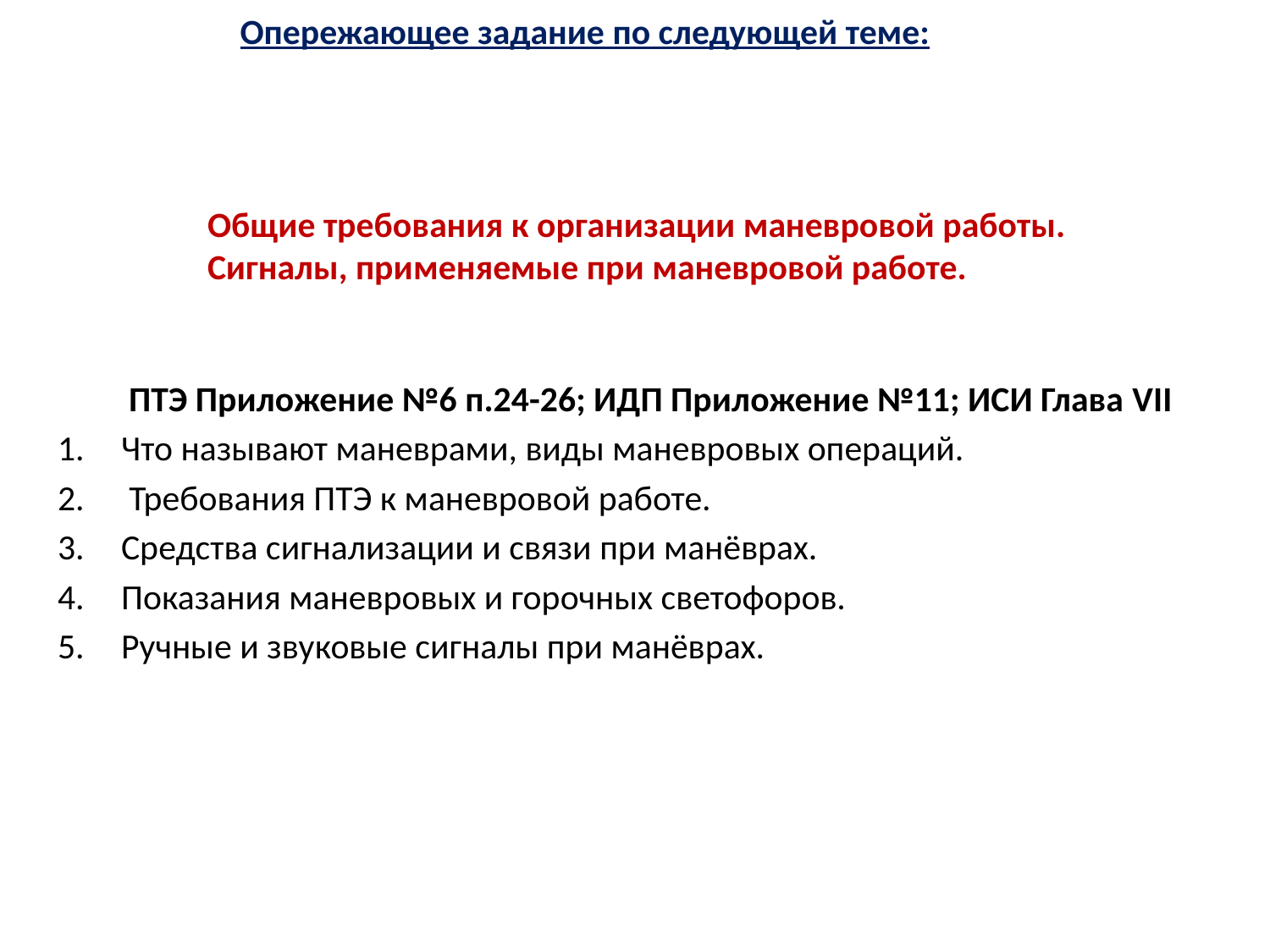

# Опережающее задание по следующей теме:
Общие требования к организации маневровой работы. Сигналы, применяемые при маневровой работе.
            ПТЭ Приложение №6 п.24-26; ИДП Приложение №11; ИСИ Глава VII
Что называют маневрами, виды маневровых операций.
 Требования ПТЭ к маневровой работе.
Средства сигнализации и связи при манёврах.
Показания маневровых и горочных светофоров.
Ручные и звуковые сигналы при манёврах.